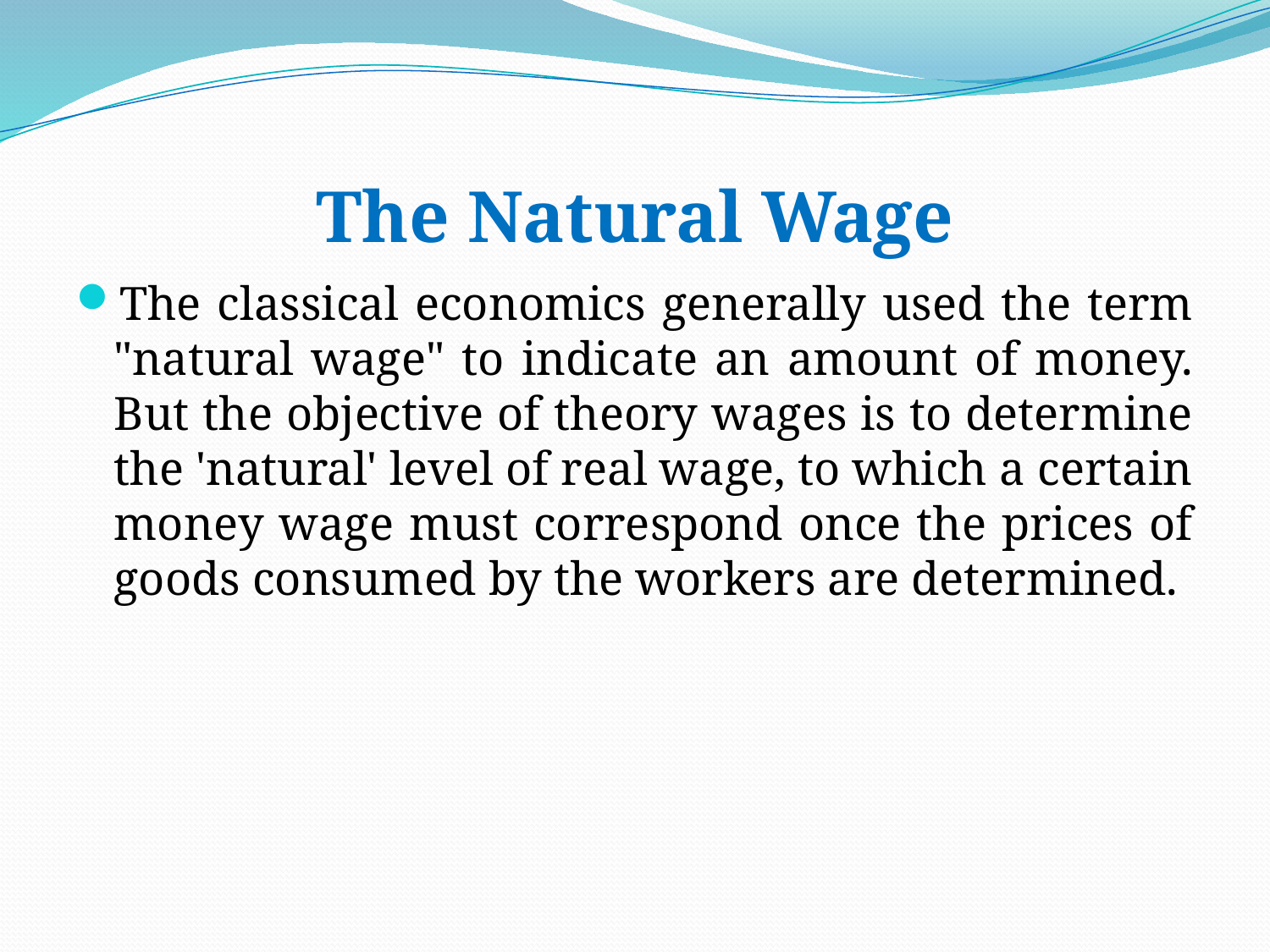

# The Natural Wage
The classical economics generally used the term "natural wage" to indicate an amount of money. But the objective of theory wages is to determine the 'natural' level of real wage, to which a certain money wage must correspond once the prices of goods consumed by the workers are determined.